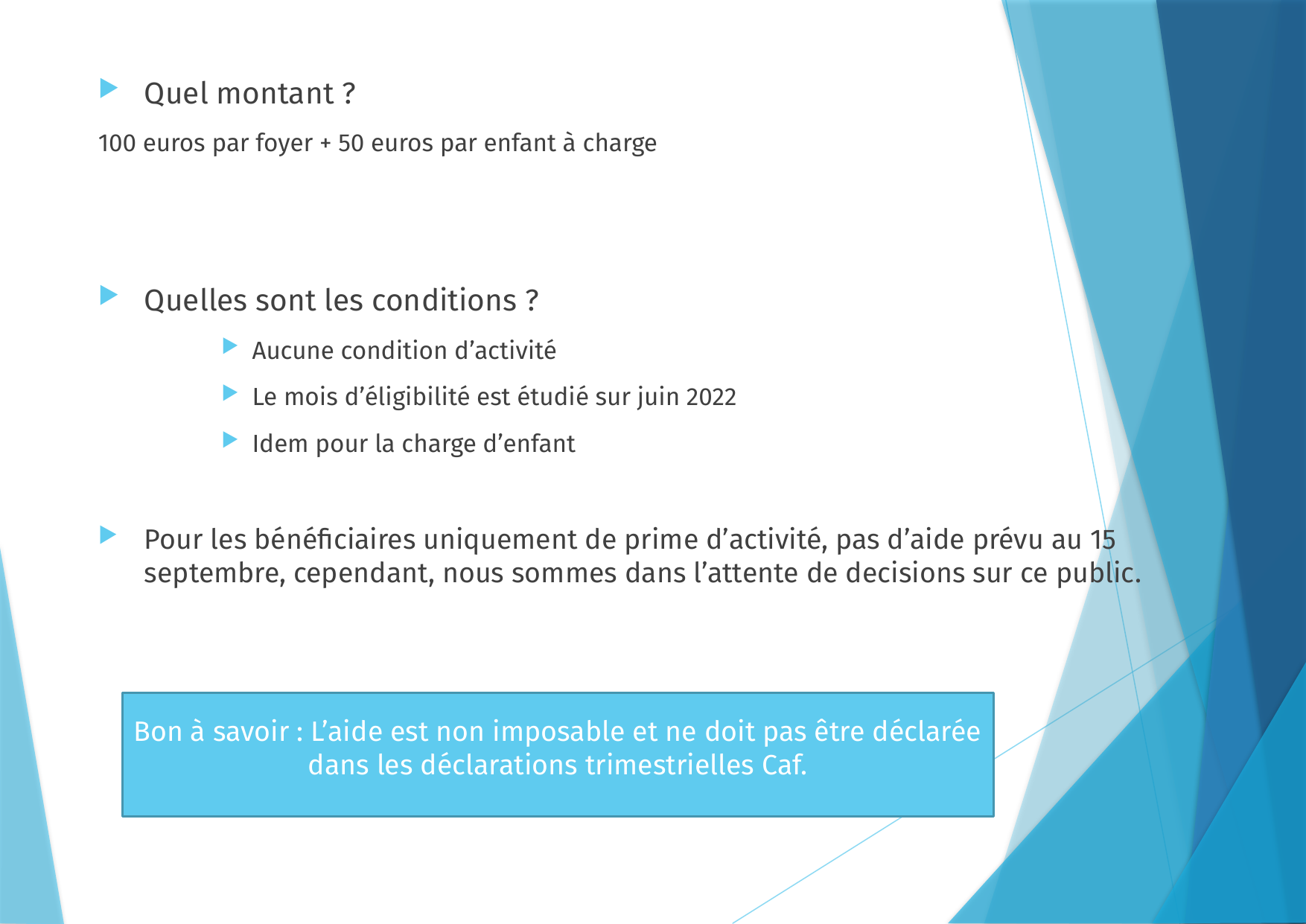

Quel montant ?
100 euros par foyer + 50 euros par enfant à charge

Quelles sont les conditions ?
Aucune condition d’activité
Le mois d’éligibilité est étudié sur juin 2022
Idem pour la charge d’enfant

Pour les bénéficiaires uniquement de prime d’activité, pas d’aide prévu au 15 septembre, cependant, nous sommes dans l’attente de decisions sur ce public.

Bon à savoir : L’aide est non imposable et ne doit pas être déclarée dans les déclarations trimestrielles Caf.